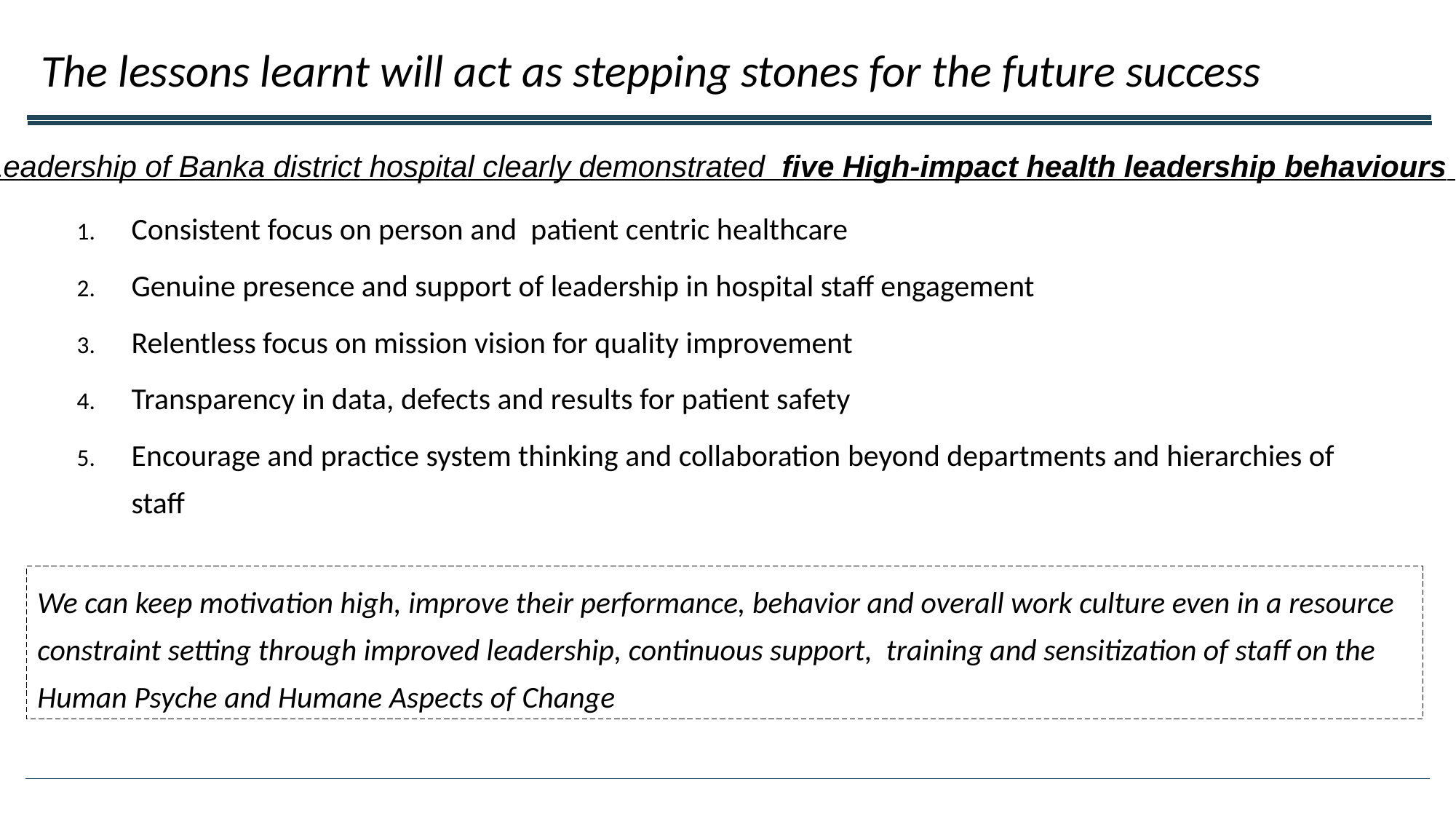

# The lessons learnt will act as stepping stones for the future success
Leadership of Banka district hospital clearly demonstrated  five High-impact health leadership behaviours :
Consistent focus on person and  patient centric healthcare
Genuine presence and support of leadership in hospital staff engagement
Relentless focus on mission vision for quality improvement
Transparency in data, defects and results for patient safety
Encourage and practice system thinking and collaboration beyond departments and hierarchies of staff

We can keep motivation high, improve their performance, behavior and overall work culture even in a resource constraint setting through improved leadership, continuous support,  training and sensitization of staff on the Human Psyche and Humane Aspects of Change